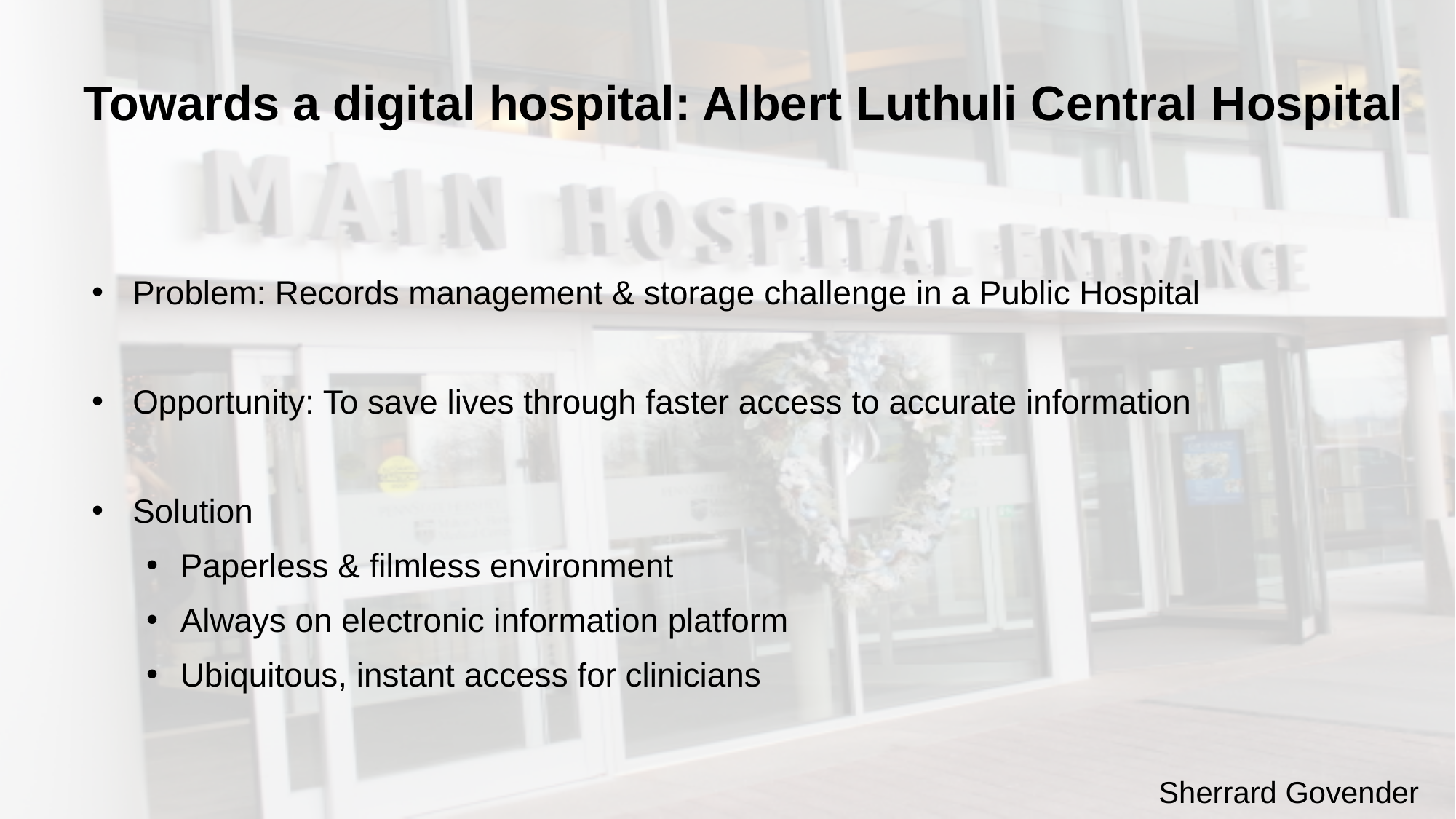

# Towards a digital hospital: Albert Luthuli Central Hospital
Problem: Records management & storage challenge in a Public Hospital

Opportunity: To save lives through faster access to accurate information

Solution
Paperless & filmless environment
Always on electronic information platform
Ubiquitous, instant access for clinicians

Sherrard Govender